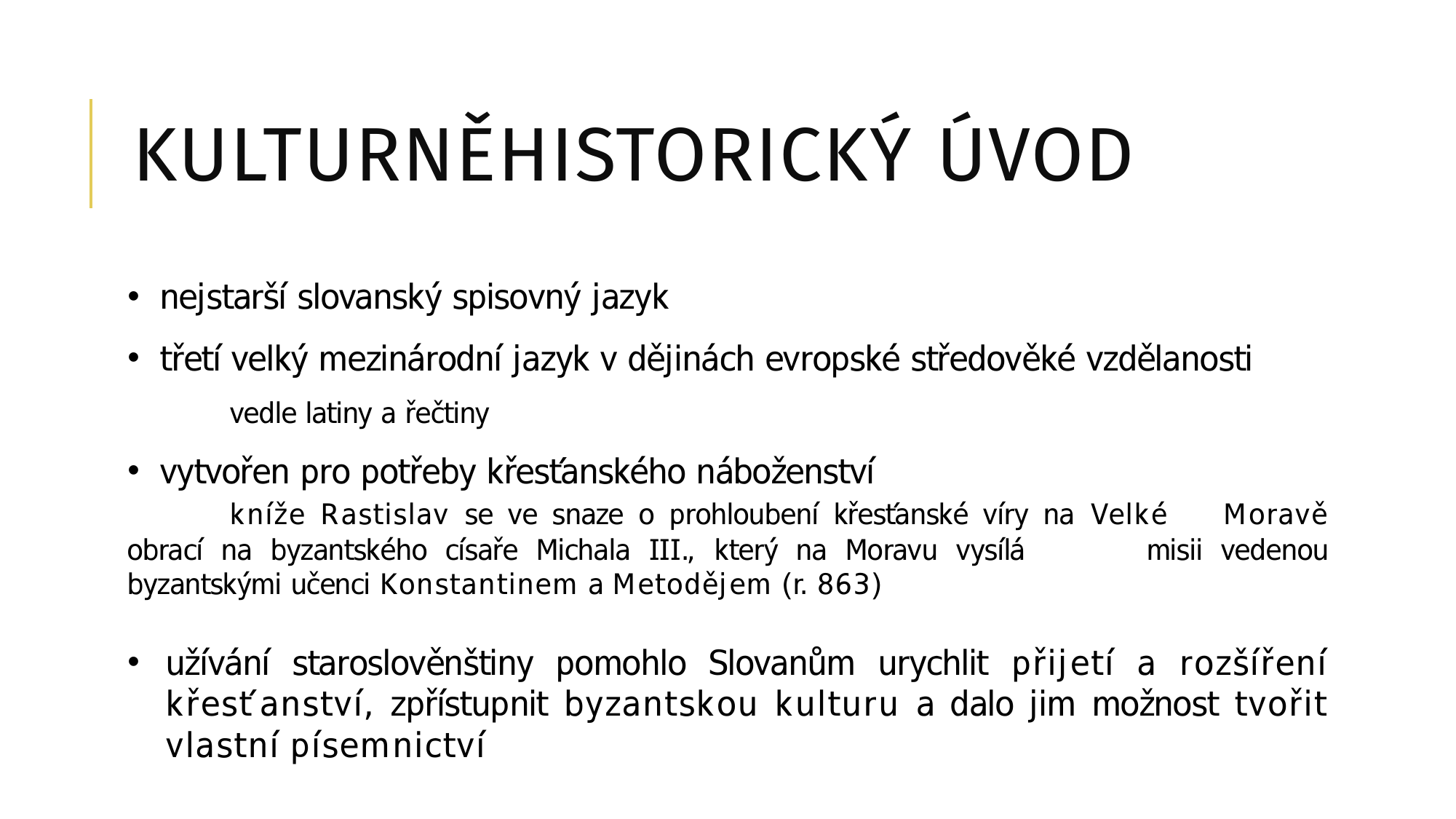

# KULTURNĚHISTORICKÝ ÚVOD
  nejstarší slovanský spisovný jazyk
  třetí velký mezinárodní jazyk v dějinách evropské středověké vzdělanosti
	vedle latiny a řečtiny
  vytvořen pro potřeby křesťanského náboženství
	kníže Rastislav se ve snaze o prohloubení křesťanské víry na Velké 	Moravě obrací na byzantského císaře Michala III., který na Moravu vysílá 	misii vedenou byzantskými učenci Konstantinem a Metodějem (r. 863)

užívání staroslověnštiny pomohlo Slovanům urychlit přijetí a rozšíření křesťanství, zpřístupnit byzantskou kulturu a dalo jim možnost tvořit vlastní písemnictví